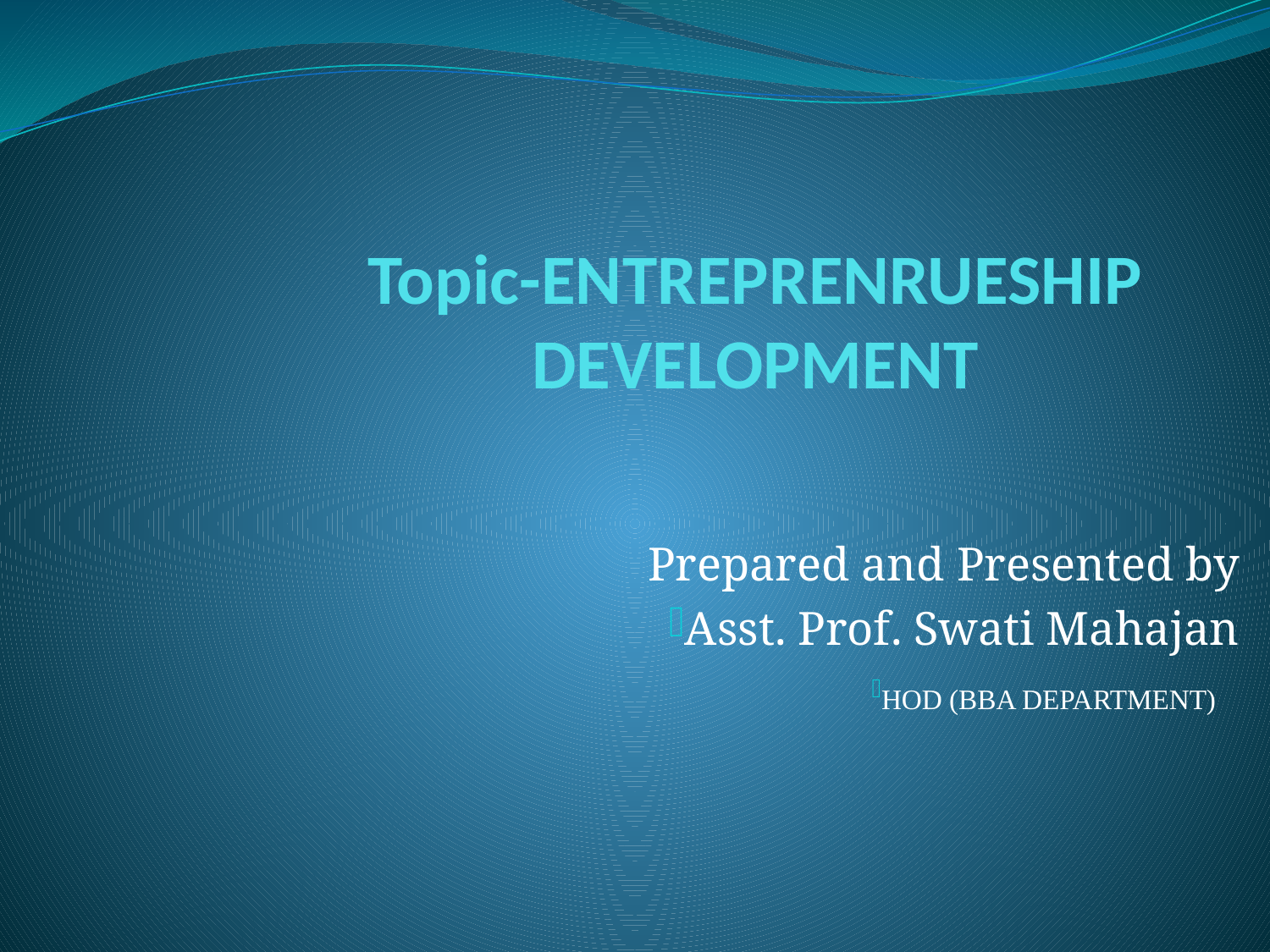

# Topic-ENTREPRENRUESHIP DEVELOPMENT
Prepared and Presented by
Asst. Prof. Swati Mahajan
HOD (BBA DEPARTMENT)